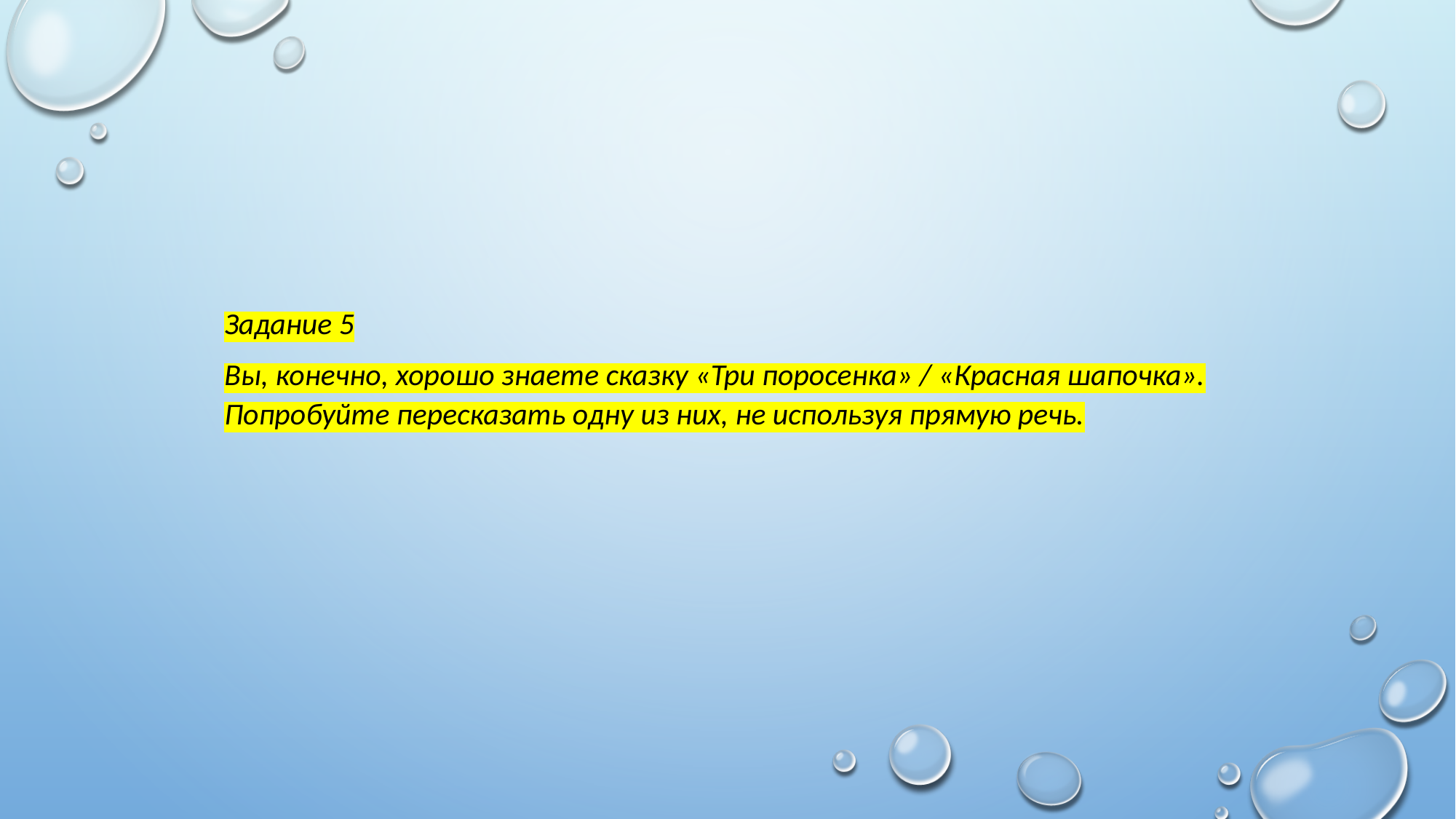

Задание 5
Вы, конечно, хорошо знаете сказку «Три поросенка» / «Красная шапочка». Попробуйте пересказать одну из них, не используя прямую речь.